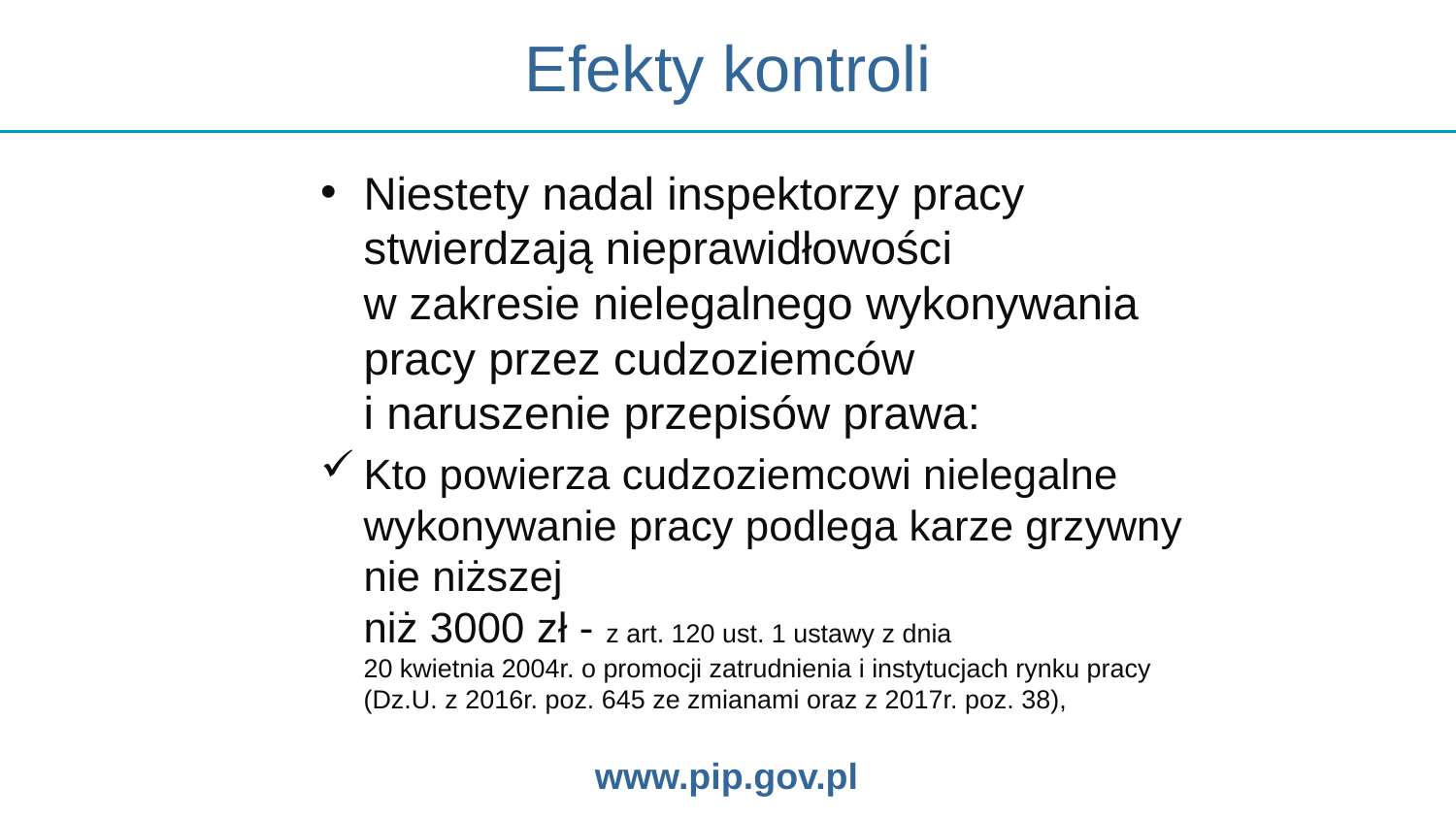

# Efekty kontroli
Niestety nadal inspektorzy pracy stwierdzają nieprawidłowości
w zakresie nielegalnego wykonywania pracy przez cudzoziemców
i naruszenie przepisów prawa:
Kto powierza cudzoziemcowi nielegalne wykonywanie pracy podlega karze grzywny nie niższej
niż 3000 zł - z art. 120 ust. 1 ustawy z dnia
20 kwietnia 2004r. o promocji zatrudnienia i instytucjach rynku pracy (Dz.U. z 2016r. poz. 645 ze zmianami oraz z 2017r. poz. 38),